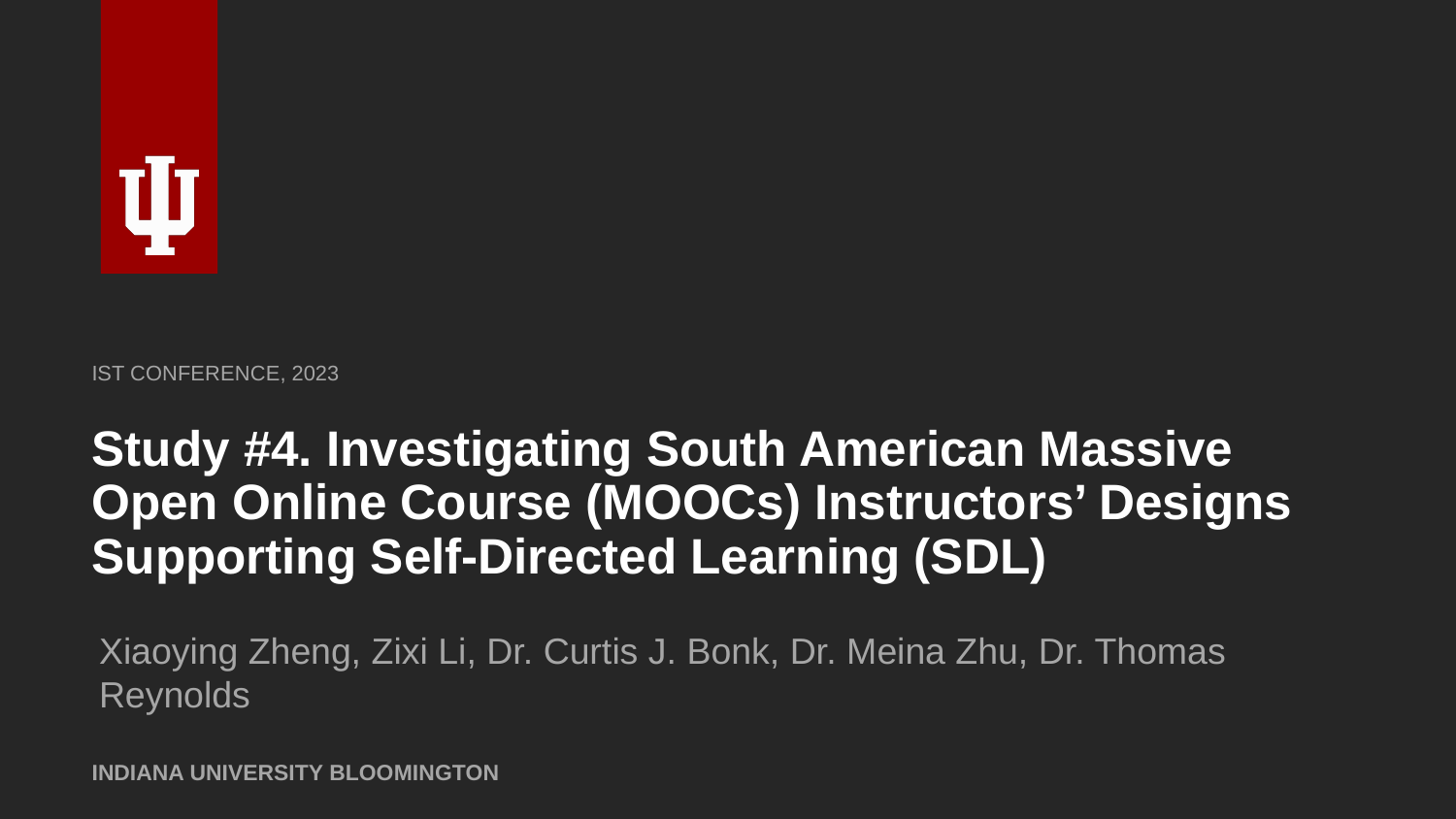

IST CONFERENCE, 2023
# Study #4. Investigating South American Massive Open Online Course (MOOCs) Instructors’ Designs Supporting Self-Directed Learning (SDL)
Xiaoying Zheng, Zixi Li, Dr. Curtis J. Bonk, Dr. Meina Zhu, Dr. Thomas Reynolds
INDIANA UNIVERSITY BLOOMINGTON